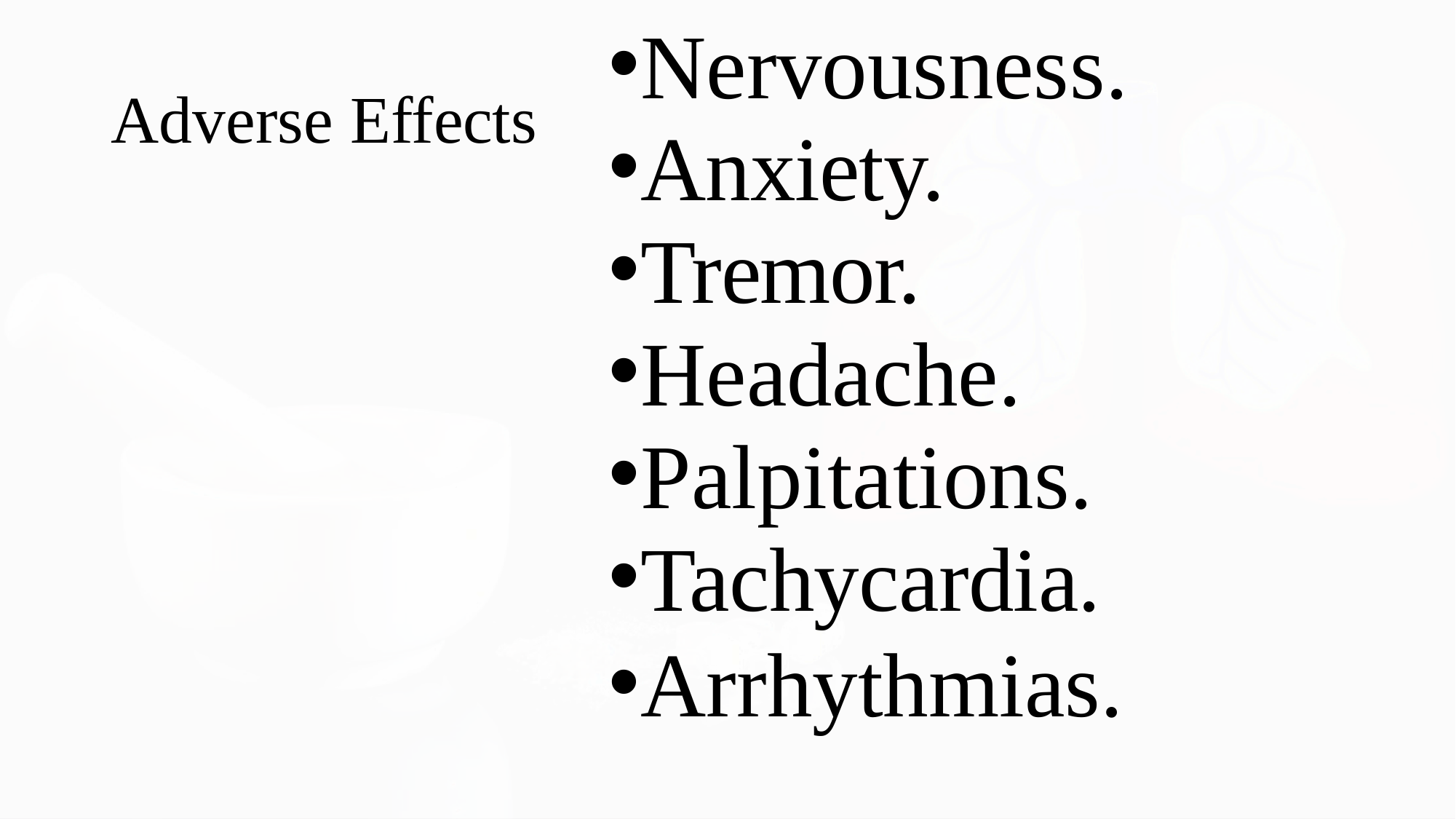

Nervousness.
Anxiety.
Tremor.
Headache.
Palpitations.
Tachycardia.
Arrhythmias.
Adverse Effects